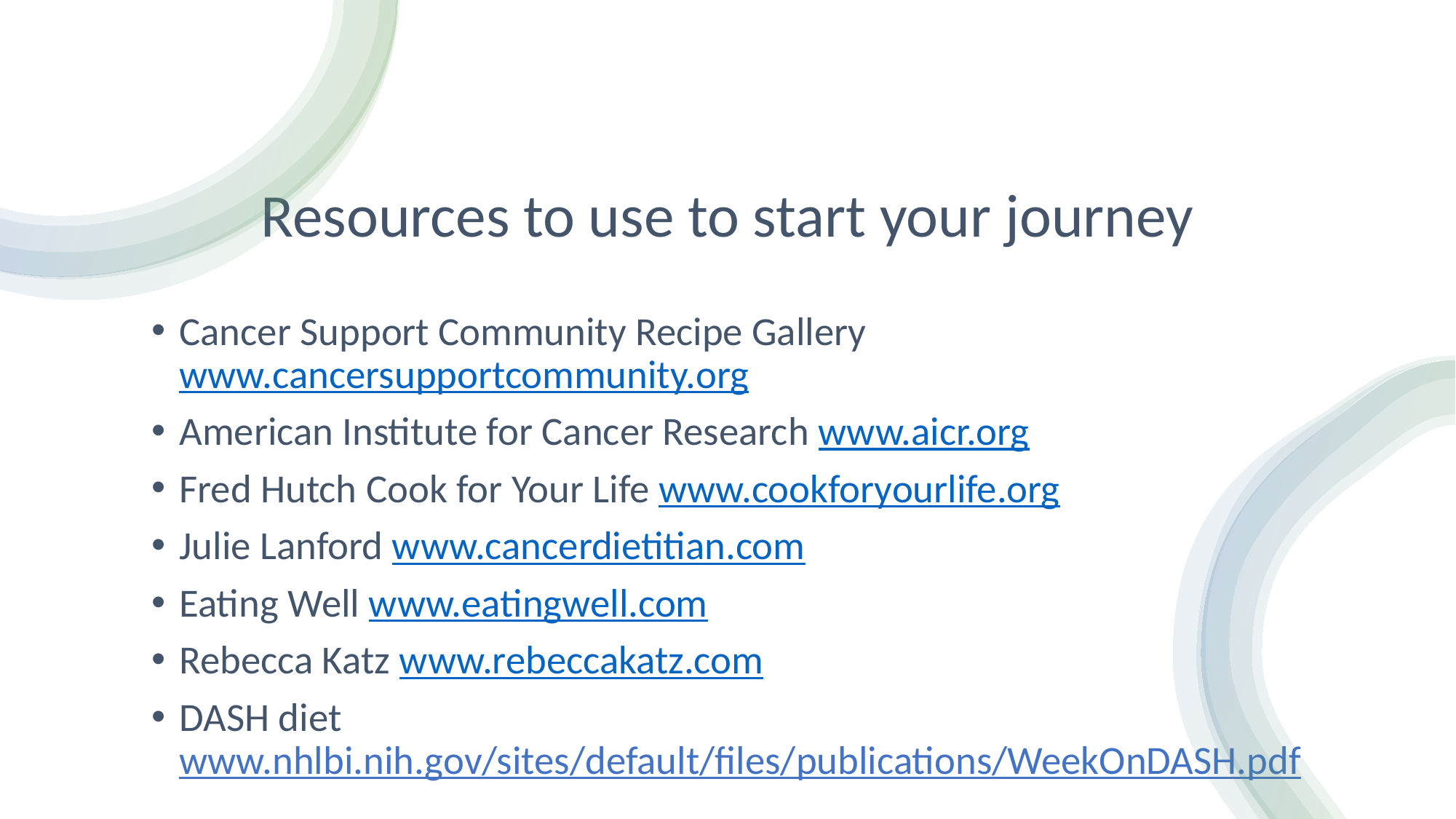

# Resources to use to start your journey
Cancer Support Community Recipe Gallery www.cancersupportcommunity.org
American Institute for Cancer Research www.aicr.org
Fred Hutch Cook for Your Life www.cookforyourlife.org
Julie Lanford www.cancerdietitian.com
Eating Well www.eatingwell.com
Rebecca Katz www.rebeccakatz.com
DASH diet www.nhlbi.nih.gov/sites/default/files/publications/WeekOnDASH.pdf